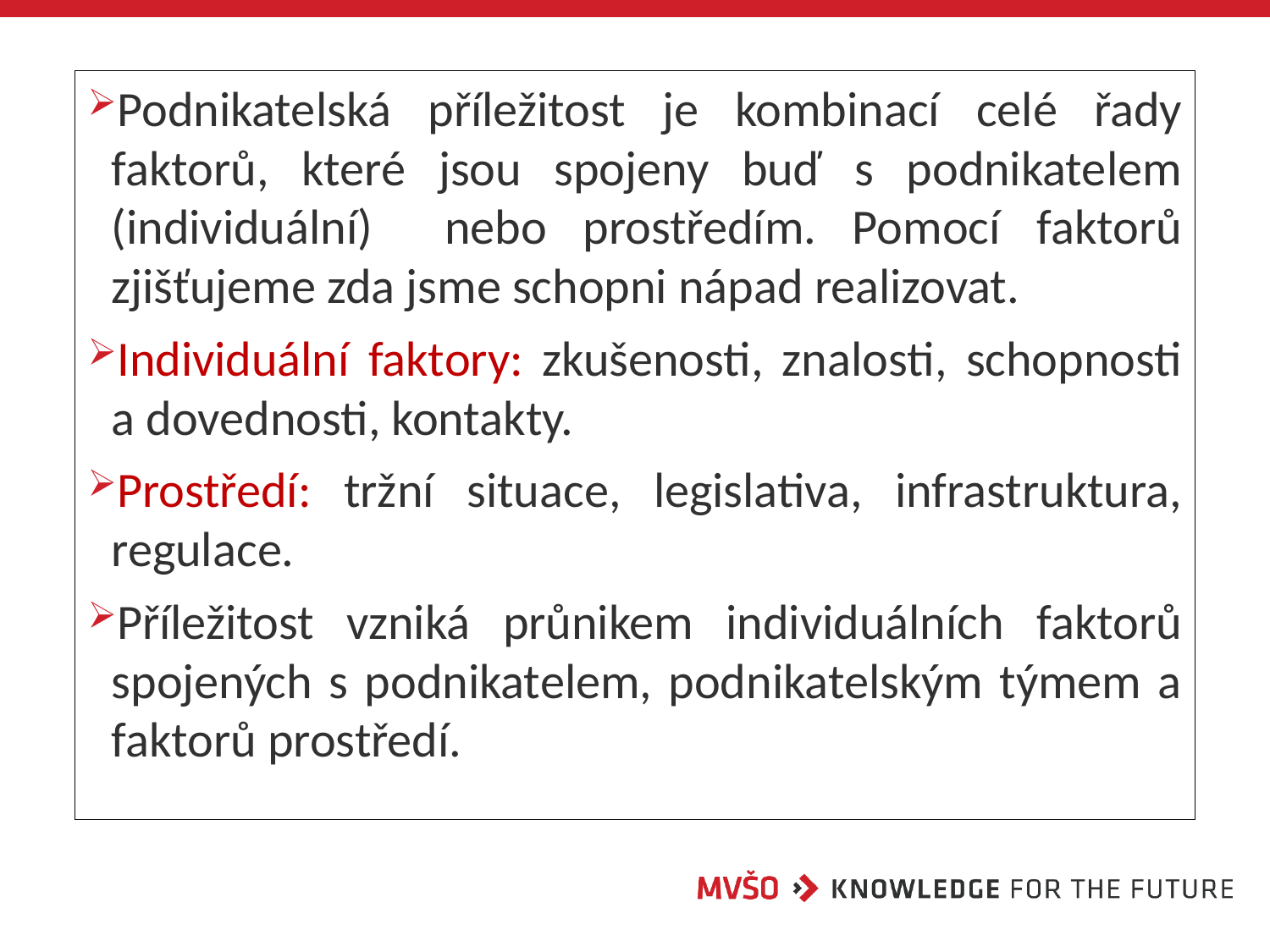

Podnikatelská příležitost je kombinací celé řady faktorů, které jsou spojeny buď s podnikatelem (individuální)  nebo prostředím. Pomocí faktorů zjišťujeme zda jsme schopni nápad realizovat.
Individuální faktory: zkušenosti, znalosti, schopnosti a dovednosti, kontakty.
Prostředí: tržní situace, legislativa, infrastruktura, regulace.
Příležitost vzniká průnikem individuálních faktorů spojených s podnikatelem, podnikatelským týmem a faktorů prostředí.